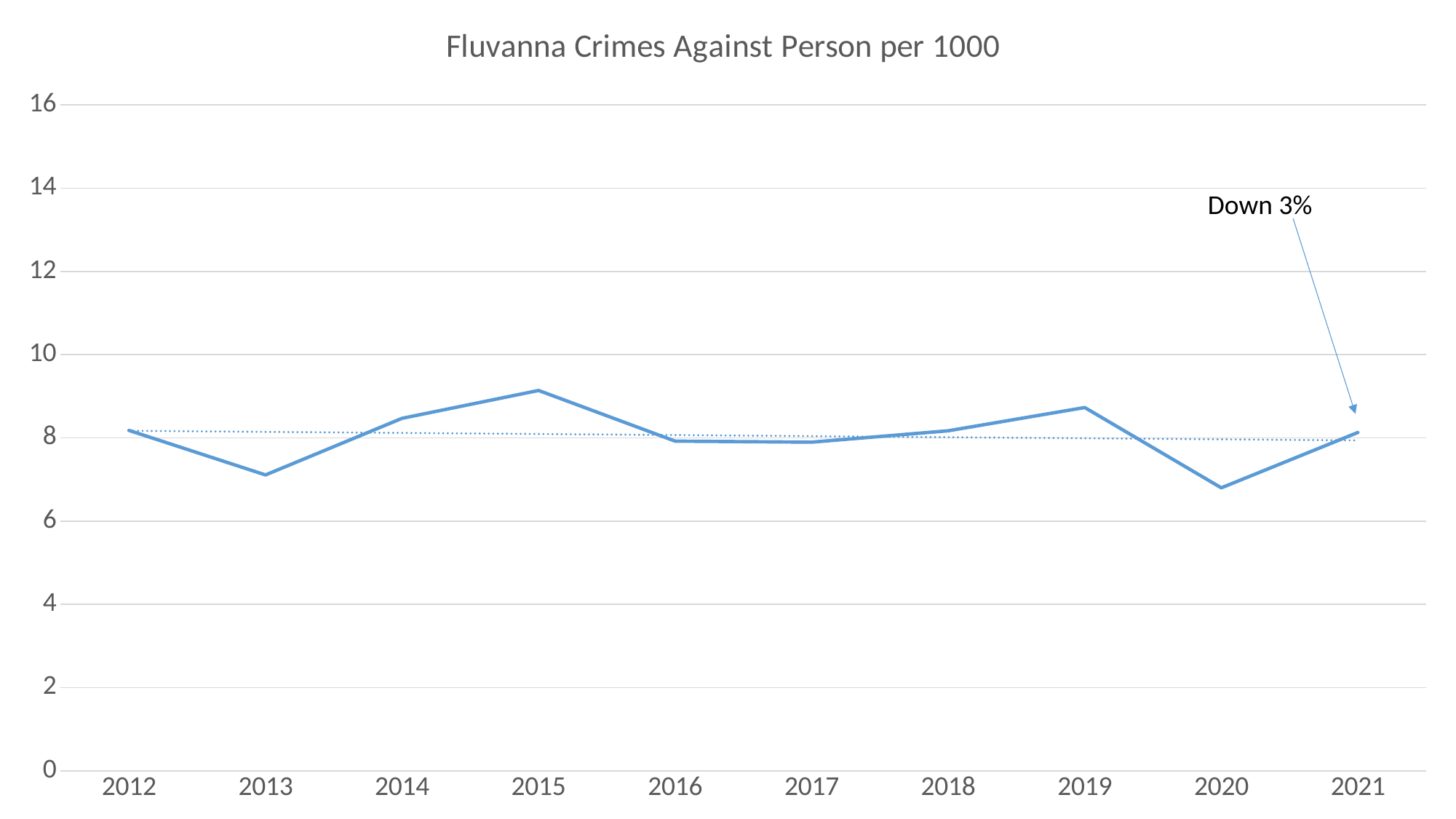

### Chart: Fluvanna Crimes Against Person per 1000

| Category | Fluvanna Crimes Against Person per 1000 |
|---|---|
| 2012 | 8.18 |
| 2013 | 7.11 |
| 2014 | 8.47 |
| 2015 | 9.14 |
| 2016 | 7.92101940075766 |
| 2017 | 7.89662598707825 |
| 2018 | 8.17 |
| 2019 | 8.73 |
| 2020 | 6.8 |
| 2021 | 8.13 |
Down 3%